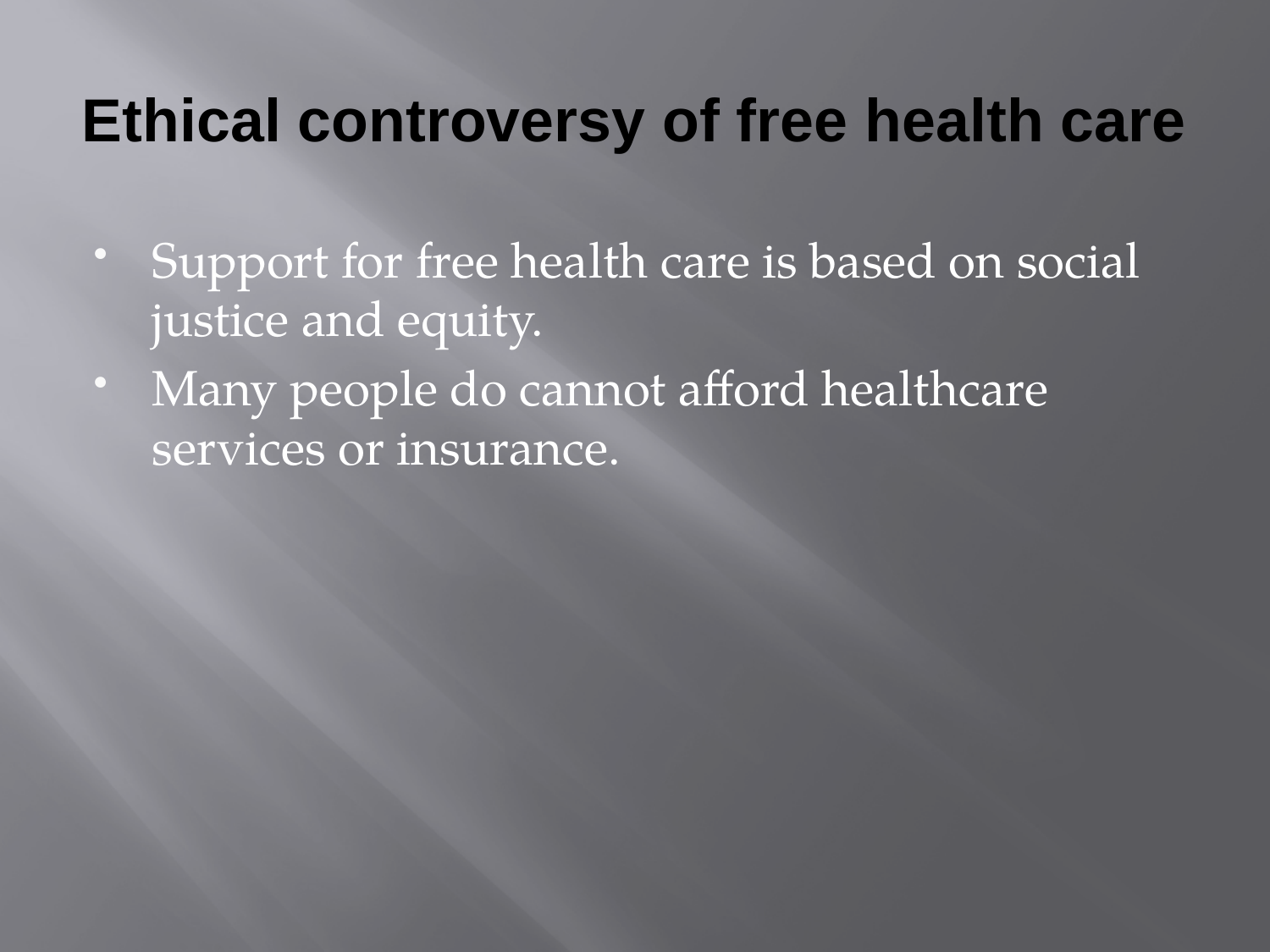

# Ethical controversy of free health care
Support for free health care is based on social justice and equity.
Many people do cannot afford healthcare services or insurance.